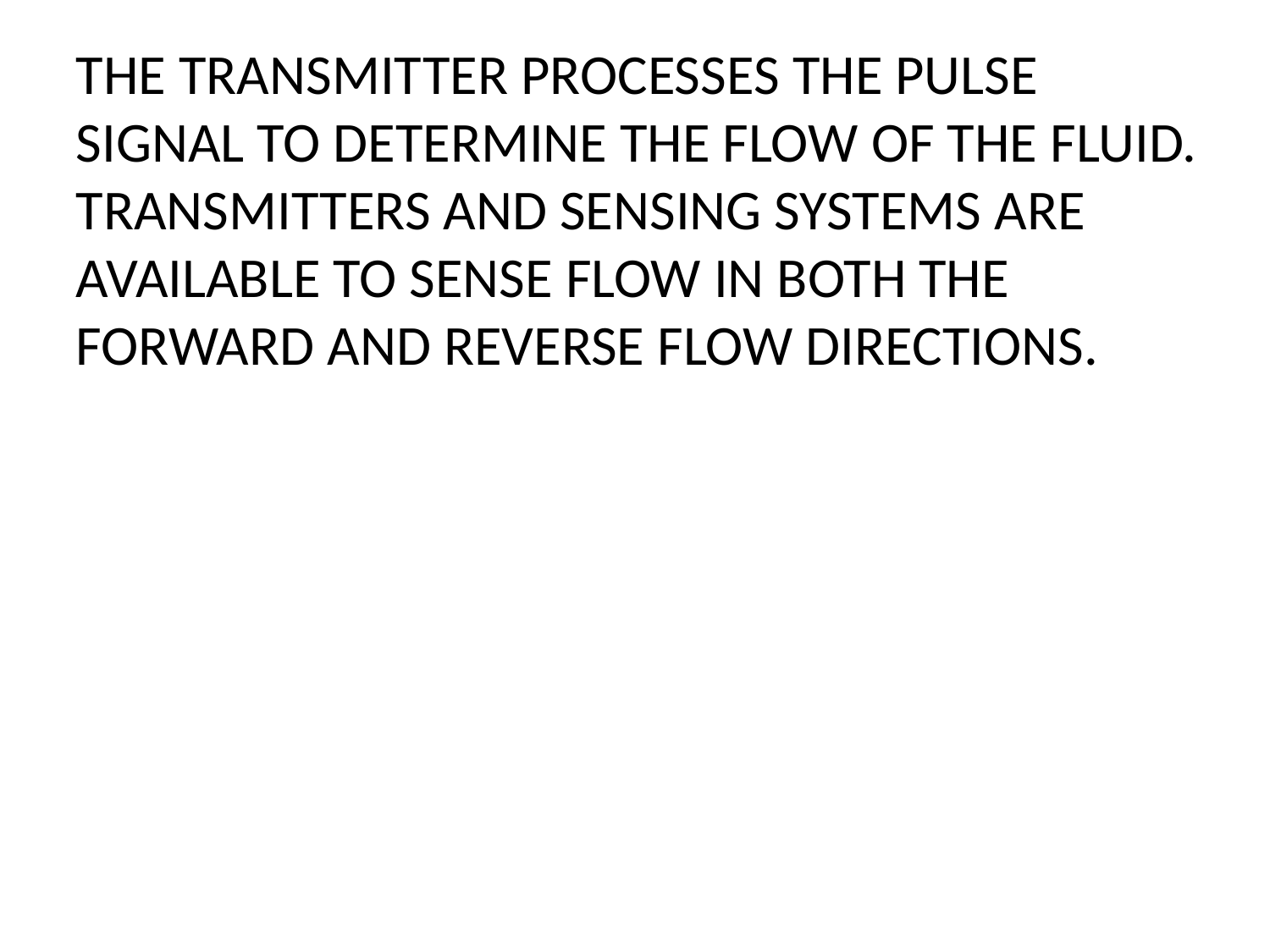

THE TRANSMITTER PROCESSES THE PULSE SIGNAL TO DETERMINE THE FLOW OF THE FLUID. TRANSMITTERS AND SENSING SYSTEMS ARE AVAILABLE TO SENSE FLOW IN BOTH THE FORWARD AND REVERSE FLOW DIRECTIONS.